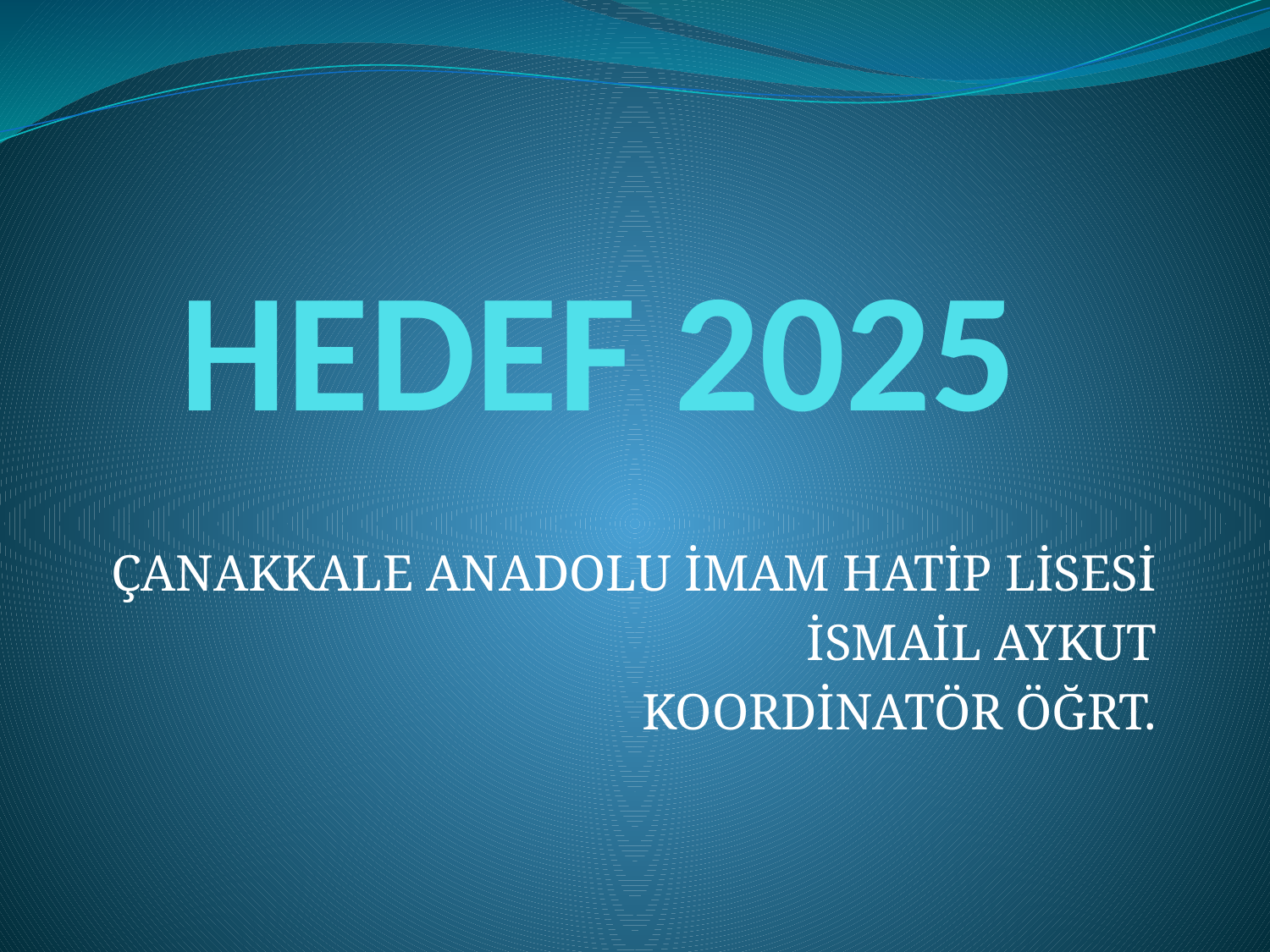

# HEDEF 2025
ÇANAKKALE ANADOLU İMAM HATİP LİSESİ
İSMAİL AYKUT
KOORDİNATÖR ÖĞRT.